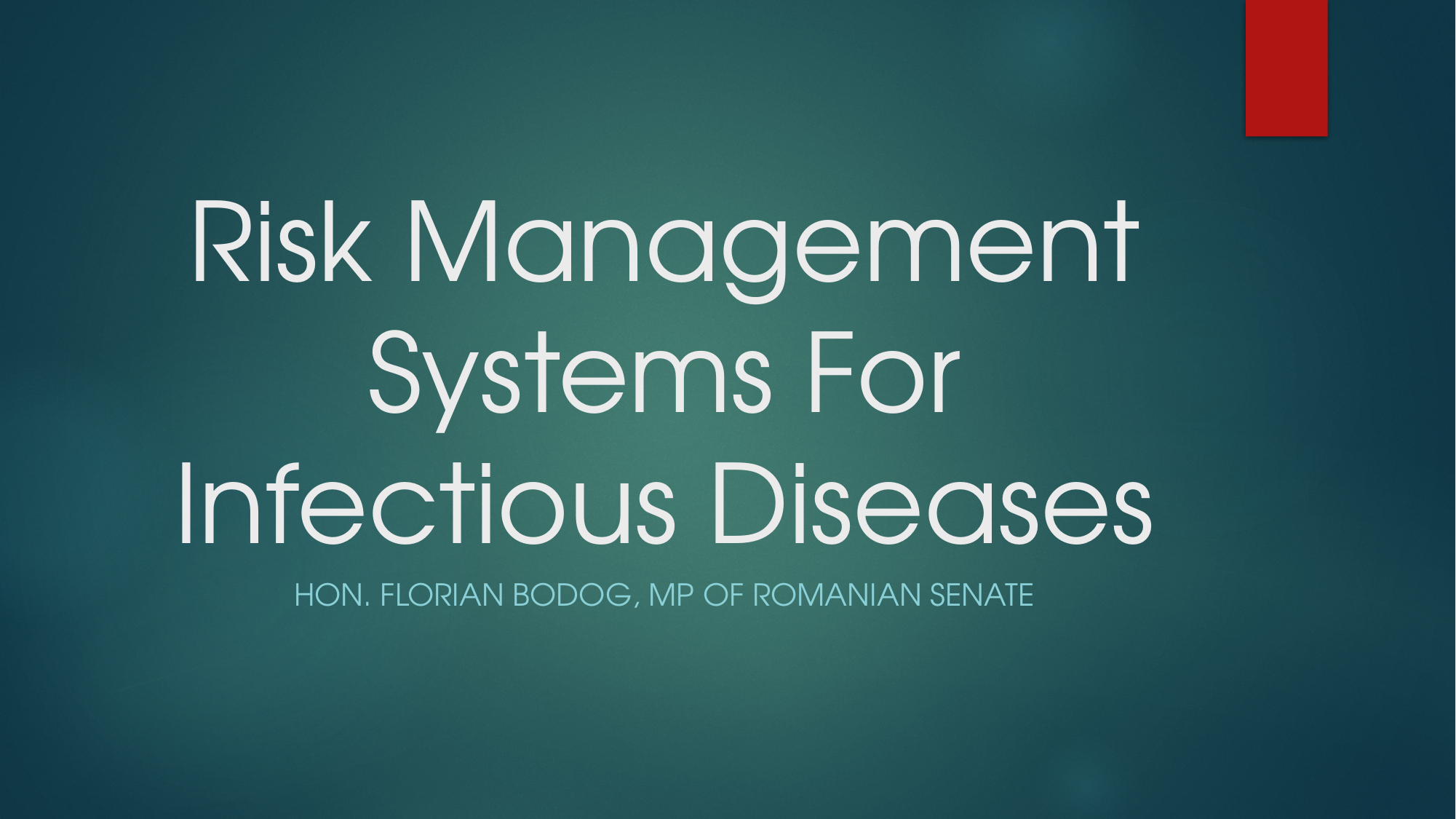

# Risk Management Systems For Infectious Diseases
Hon. Florian Bodog, MP of Romanian Senate